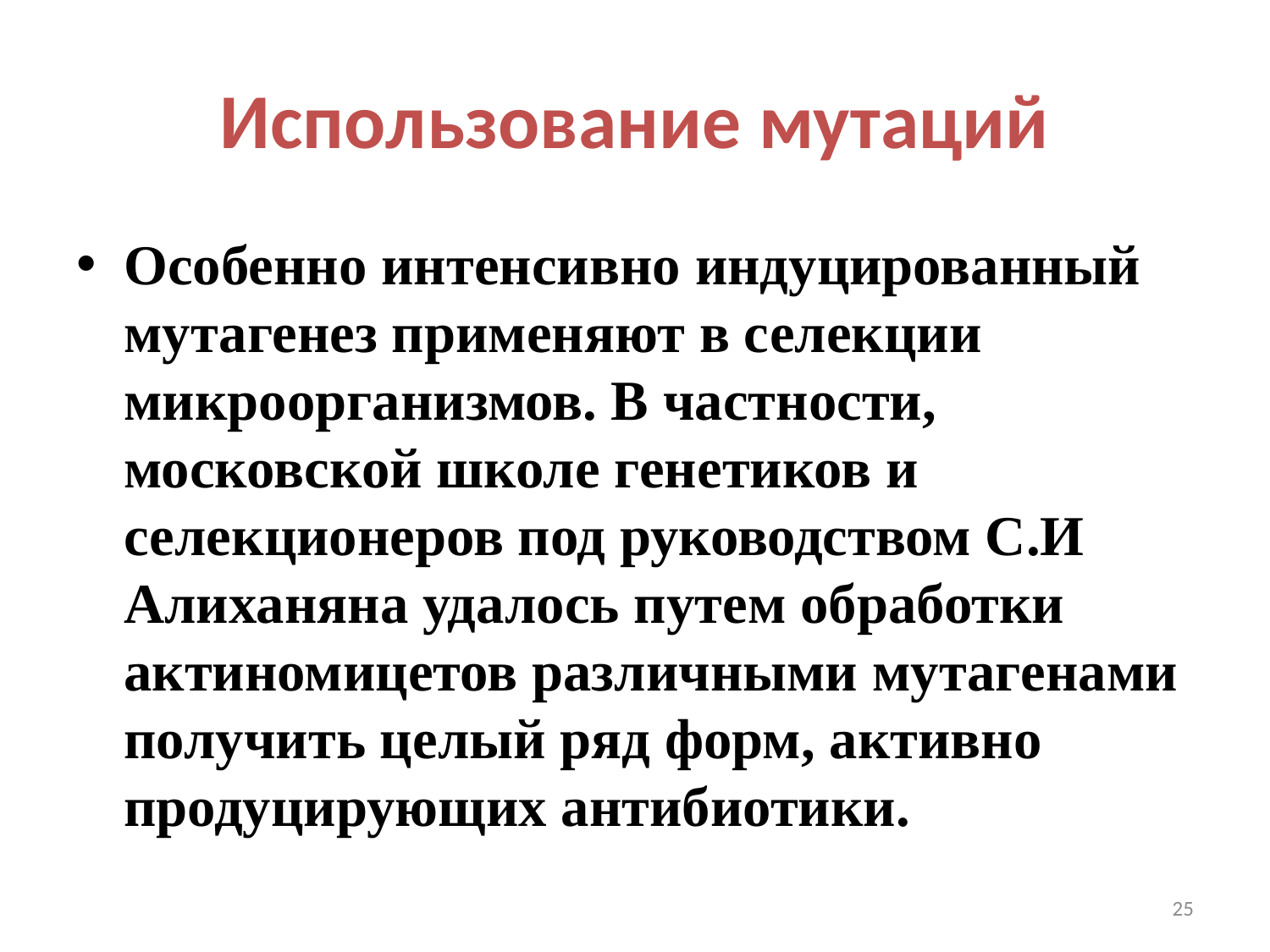

# Использование мутаций
Особенно интенсивно индуцированный мутагенез применяют в селекции микроорганизмов. В частности, московской школе генетиков и селекционеров под руководством С.И Алиханяна удалось путем обработки актиномицетов различными мутагенами получить целый ряд форм, активно продуцирующих антибиотики.
25